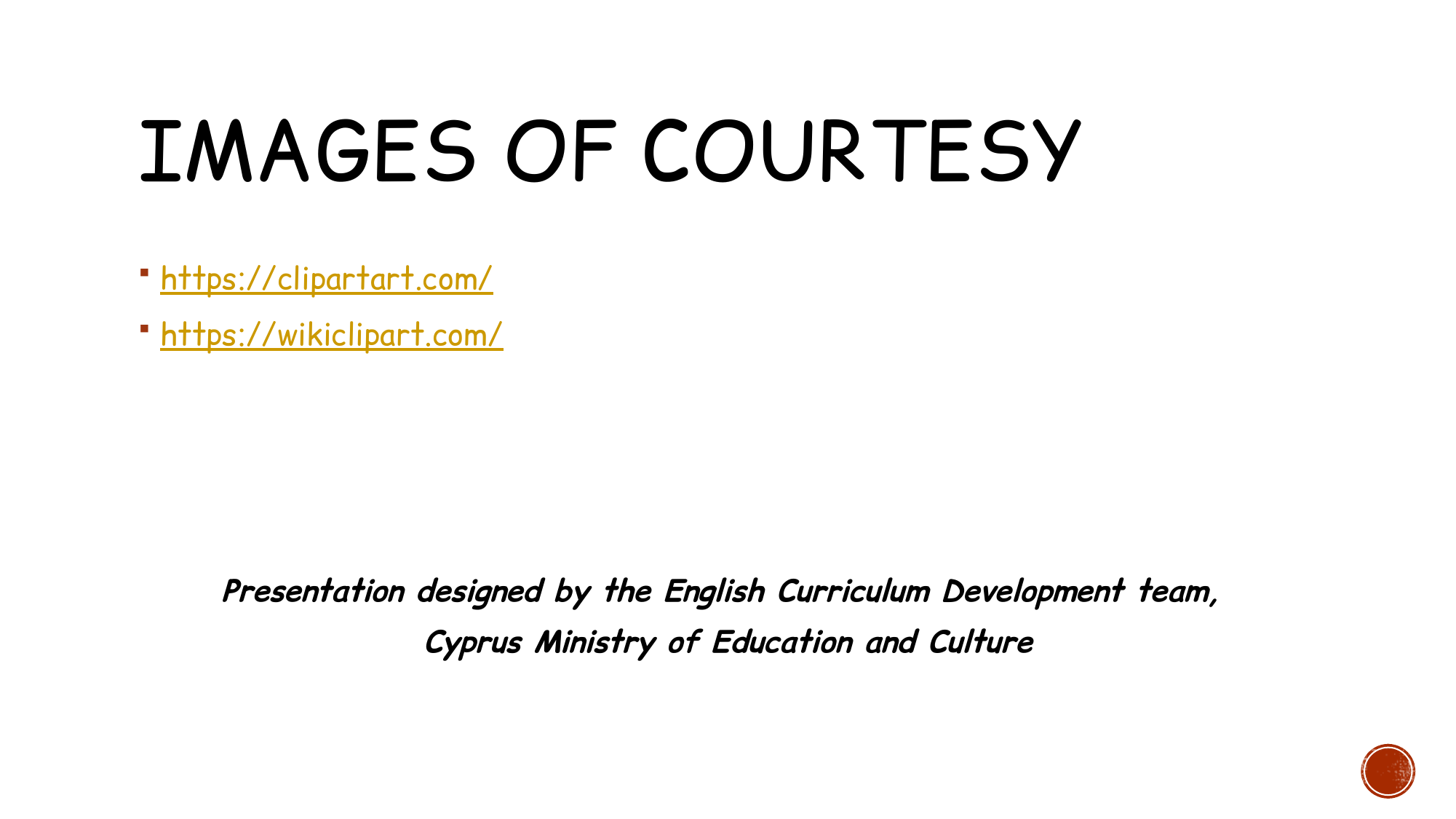

# Images of courtesy
https://clipartart.com/
https://wikiclipart.com/

Presentation designed by the English Curriculum Development team,
Cyprus Ministry of Education and Culture